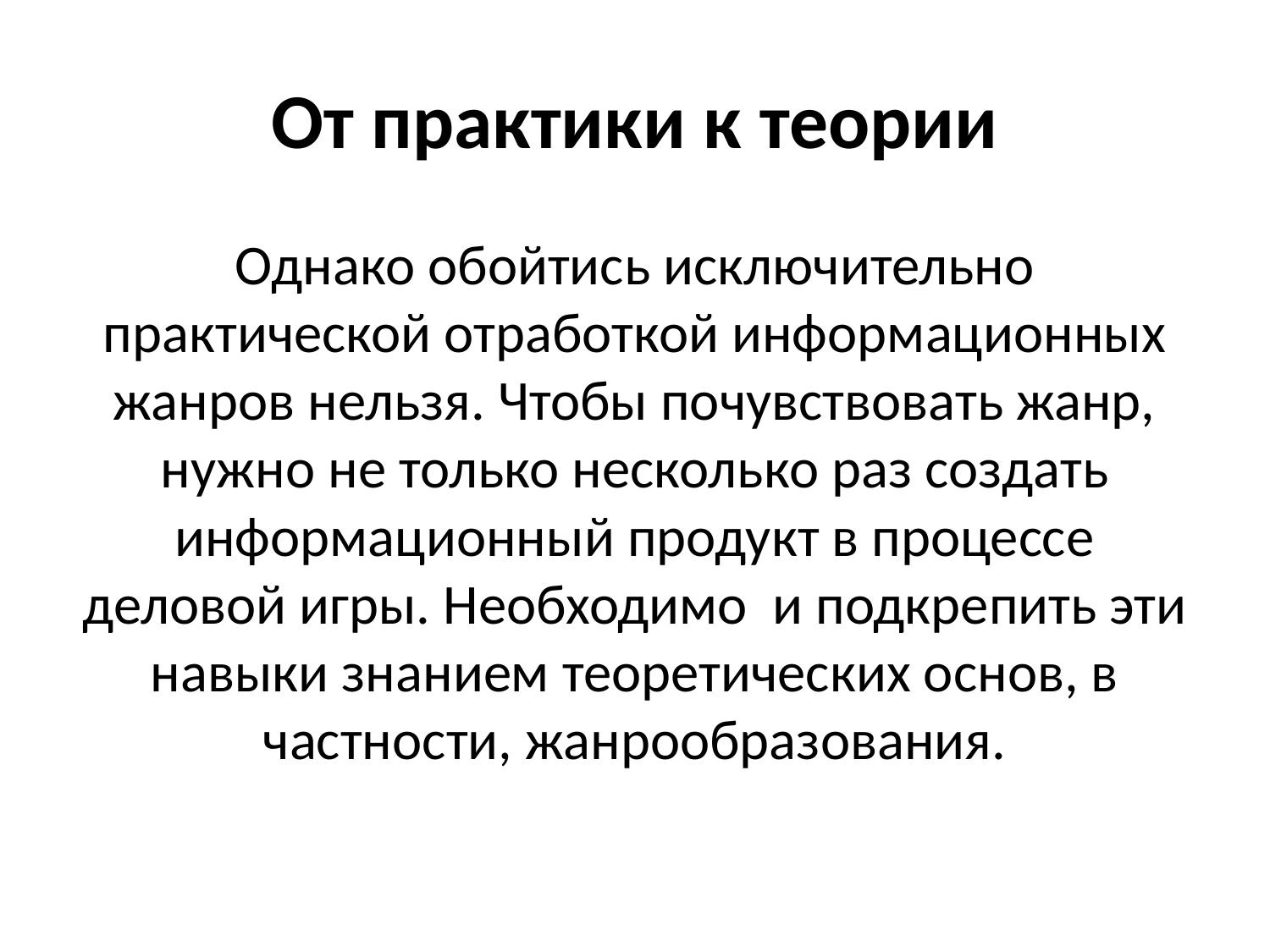

# От практики к теории
Однако обойтись исключительно практической отработкой информационных жанров нельзя. Чтобы почувствовать жанр, нужно не только несколько раз создать информационный продукт в процессе деловой игры. Необходимо  и подкрепить эти навыки знанием теоретических основ, в частности, жанрообразования.